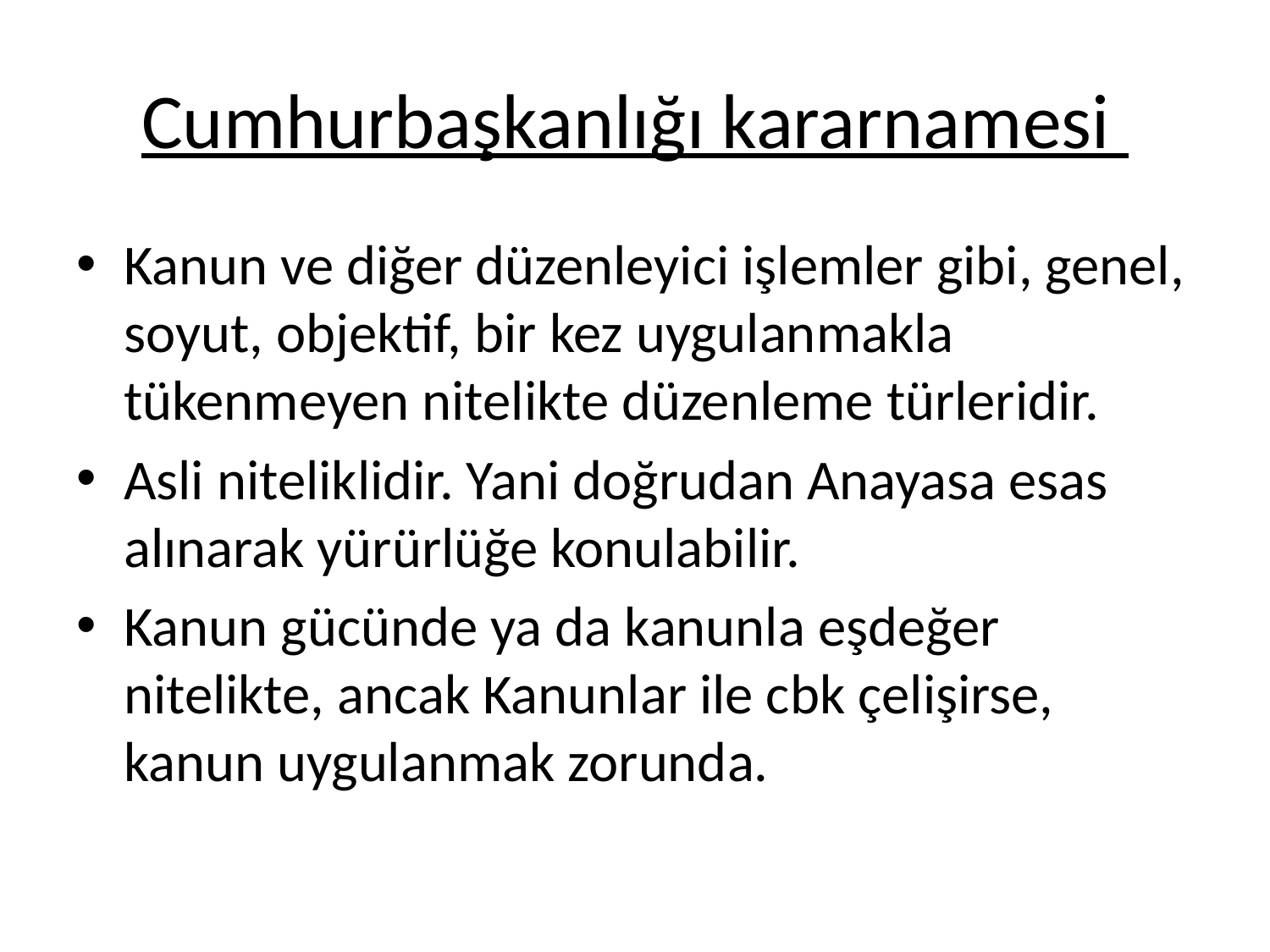

# Cumhurbaşkanlığı kararnamesi
Kanun ve diğer düzenleyici işlemler gibi, genel, soyut, objektif, bir kez uygulanmakla tükenmeyen nitelikte düzenleme türleridir.
Asli niteliklidir. Yani doğrudan Anayasa esas alınarak yürürlüğe konulabilir.
Kanun gücünde ya da kanunla eşdeğer nitelikte, ancak Kanunlar ile cbk çelişirse, kanun uygulanmak zorunda.